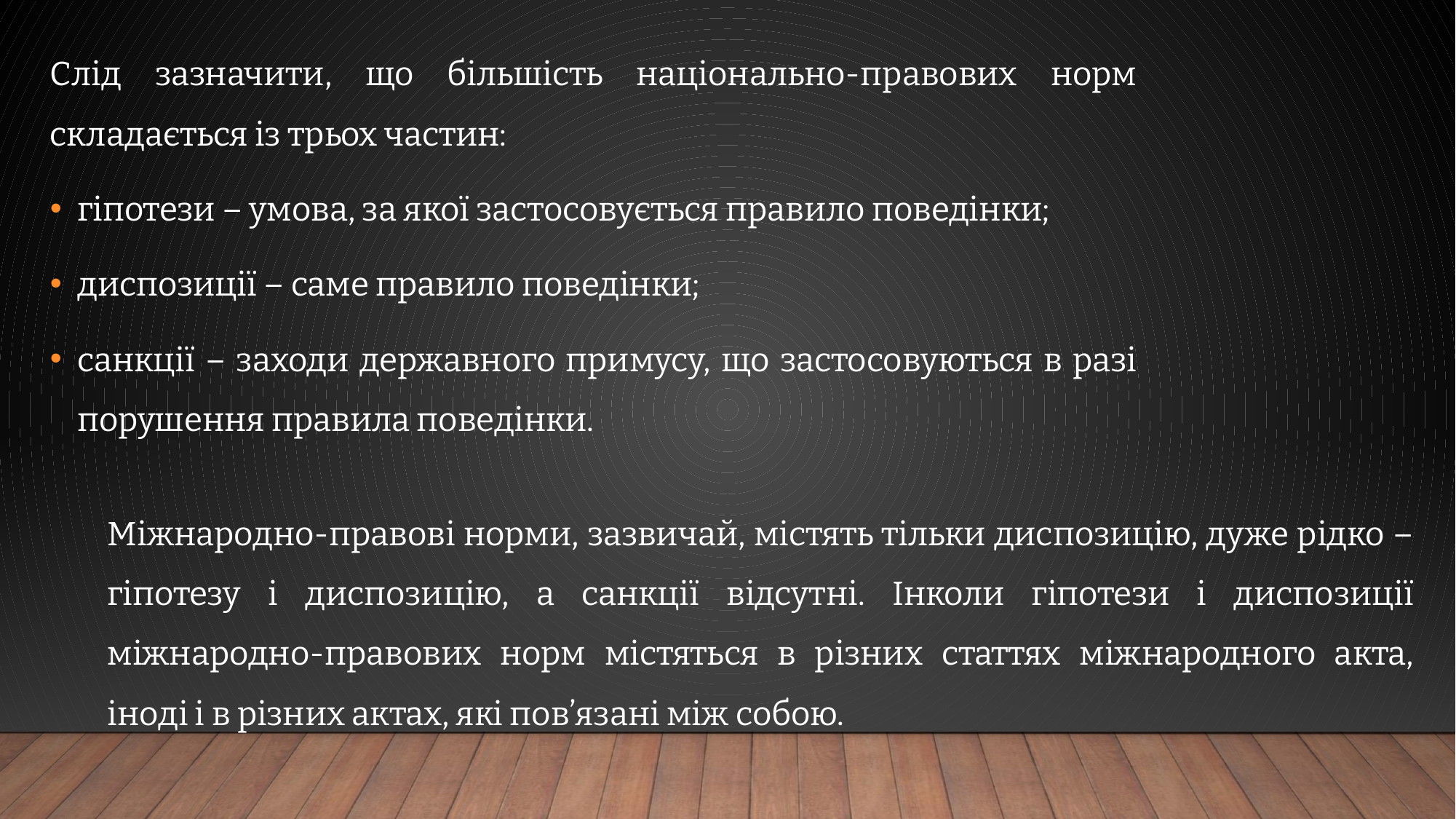

Слід зазначити, що більшість національно-правових норм складається із трьох частин:
гіпотези – умова, за якої застосовується правило поведінки;
диспозиції – саме правило поведінки;
санкції – заходи державного примусу, що застосовуються в разі порушення правила поведінки.
Міжнародно-правові норми, зазвичай, містять тільки диспозицію, дуже рідко – гіпотезу і диспозицію, а санкції відсутні. Інколи гіпотези і диспозиції міжнародно-правових норм містяться в різних статтях міжнародного акта, іноді і в різних актах, які пов’язані між собою.